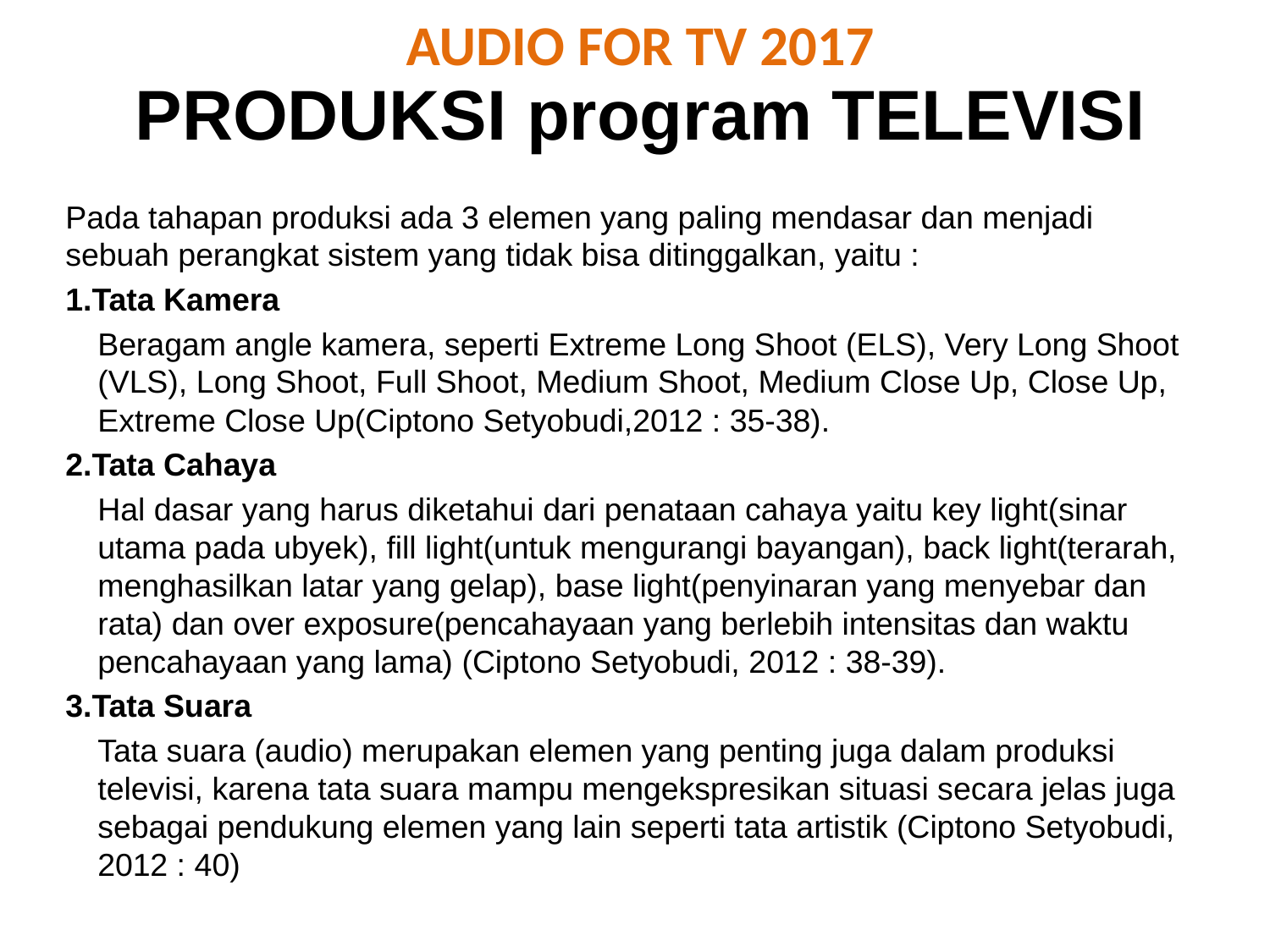

# AUDIO FOR TV 2017
PRODUKSI program TELEVISI
Pada tahapan produksi ada 3 elemen yang paling mendasar dan menjadi sebuah perangkat sistem yang tidak bisa ditinggalkan, yaitu :
1.Tata Kamera
Beragam angle kamera, seperti Extreme Long Shoot (ELS), Very Long Shoot (VLS), Long Shoot, Full Shoot, Medium Shoot, Medium Close Up, Close Up, Extreme Close Up(Ciptono Setyobudi,2012 : 35-38).
2.Tata Cahaya
Hal dasar yang harus diketahui dari penataan cahaya yaitu key light(sinar utama pada ubyek), fill light(untuk mengurangi bayangan), back light(terarah, menghasilkan latar yang gelap), base light(penyinaran yang menyebar dan rata) dan over exposure(pencahayaan yang berlebih intensitas dan waktu pencahayaan yang lama) (Ciptono Setyobudi, 2012 : 38-39).
3.Tata Suara
Tata suara (audio) merupakan elemen yang penting juga dalam produksi televisi, karena tata suara mampu mengekspresikan situasi secara jelas juga sebagai pendukung elemen yang lain seperti tata artistik (Ciptono Setyobudi, 2012 : 40)